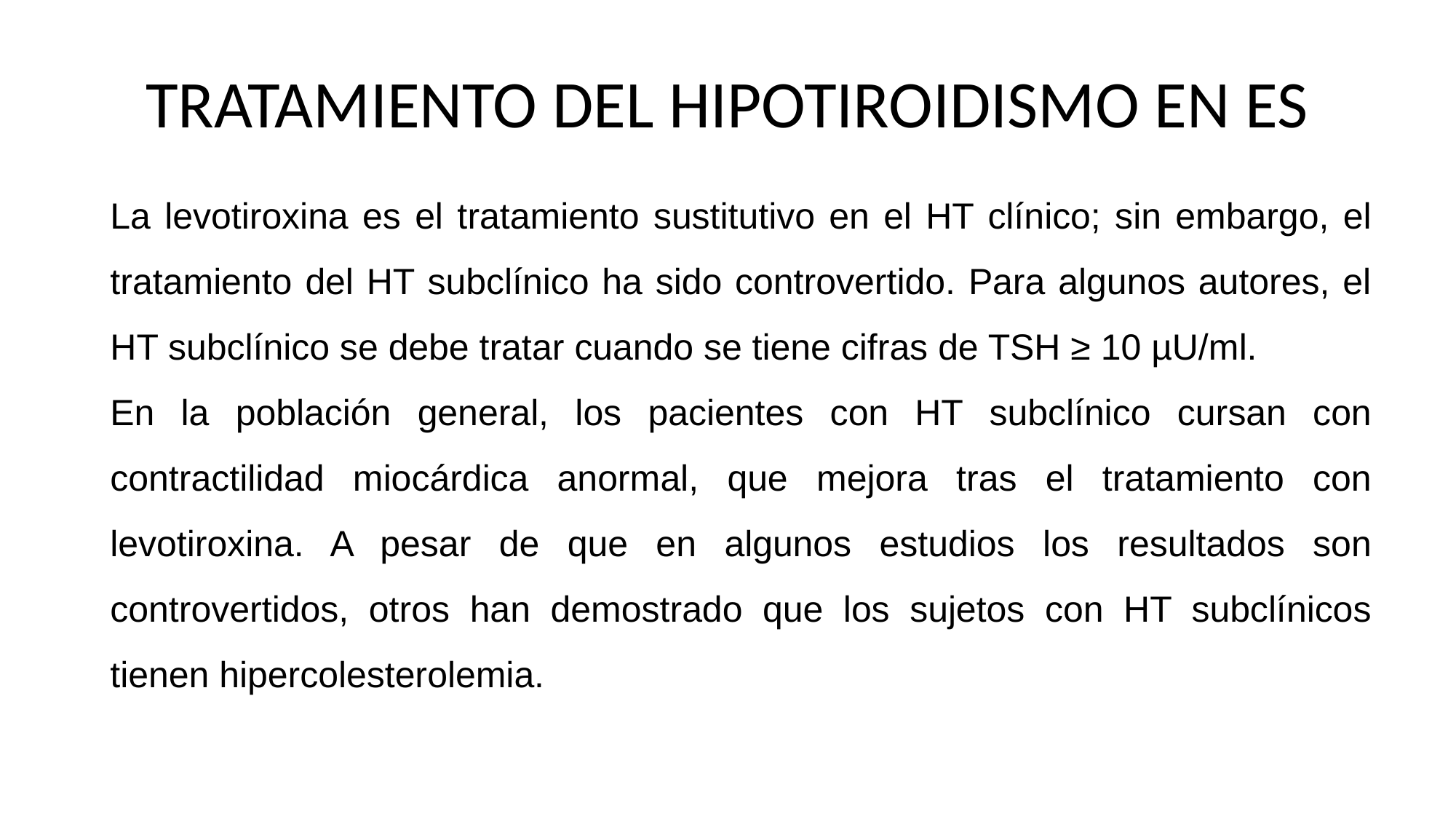

# TRATAMIENTO DEL HIPOTIROIDISMO EN ES
La levotiroxina es el tratamiento sustitutivo en el HT clínico; sin embargo, el tratamiento del HT subclínico ha sido controvertido. Para algunos autores, el HT subclínico se debe tratar cuando se tiene cifras de TSH ≥ 10 µU/ml.
En la población general, los pacientes con HT subclínico cursan con contractilidad miocárdica anormal, que mejora tras el tratamiento con levotiroxina. A pesar de que en algunos estudios los resultados son controvertidos, otros han demostrado que los sujetos con HT subclínicos tienen hipercolesterolemia.